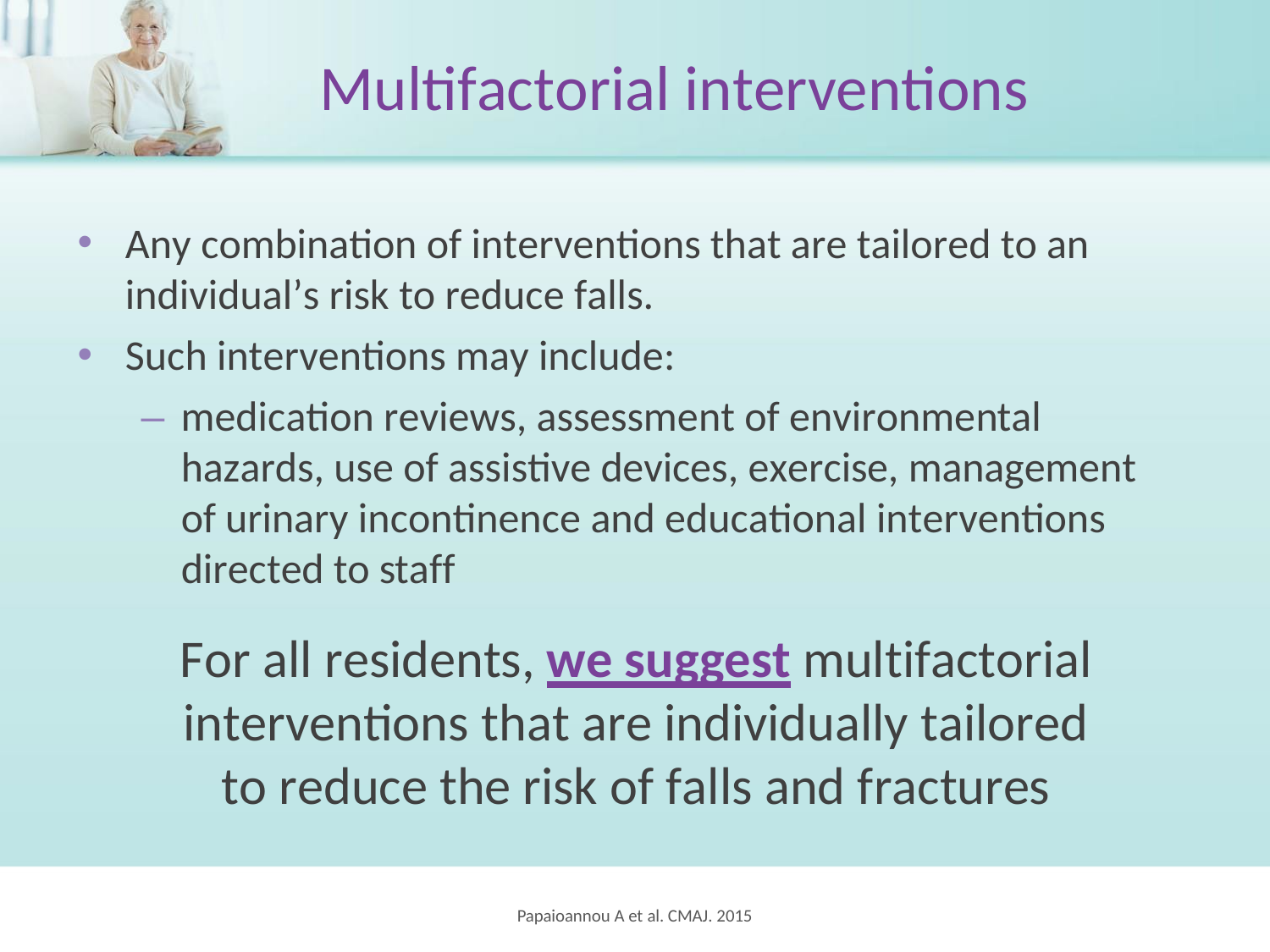

# Multifactorial interventions
Any combination of interventions that are tailored to an
individual’s risk to reduce falls.
Such interventions may include:
– medication reviews, assessment of environmental hazards, use of assistive devices, exercise, management of urinary incontinence and educational interventions directed to staff
For all residents, we suggest multifactorial interventions that are individually tailored to reduce the risk of falls and fractures
Papaioannou A et al. CMAJ. 2015